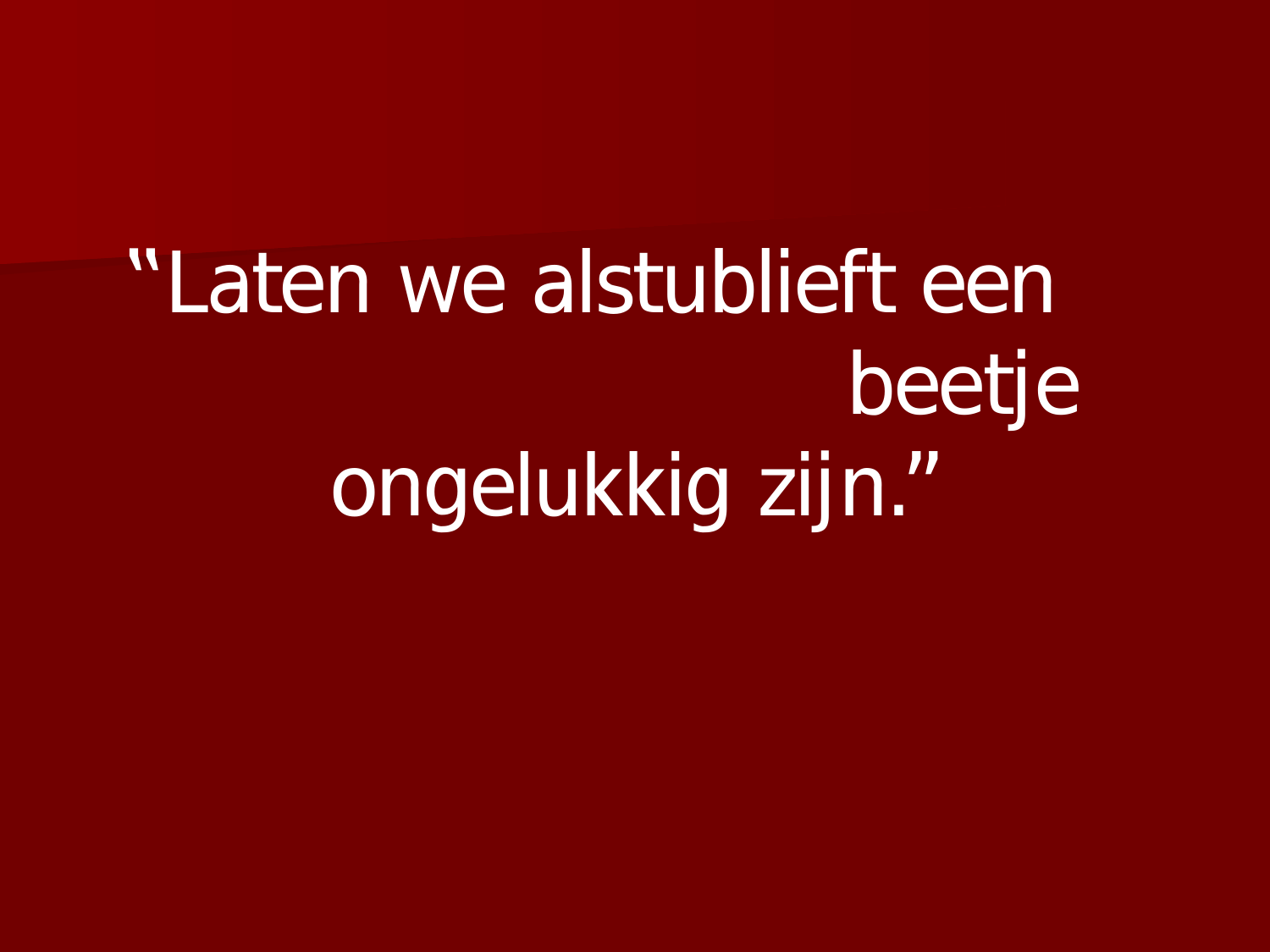

#
  “Laten we alstublieft een                               beetje ongelukkig zijn.”